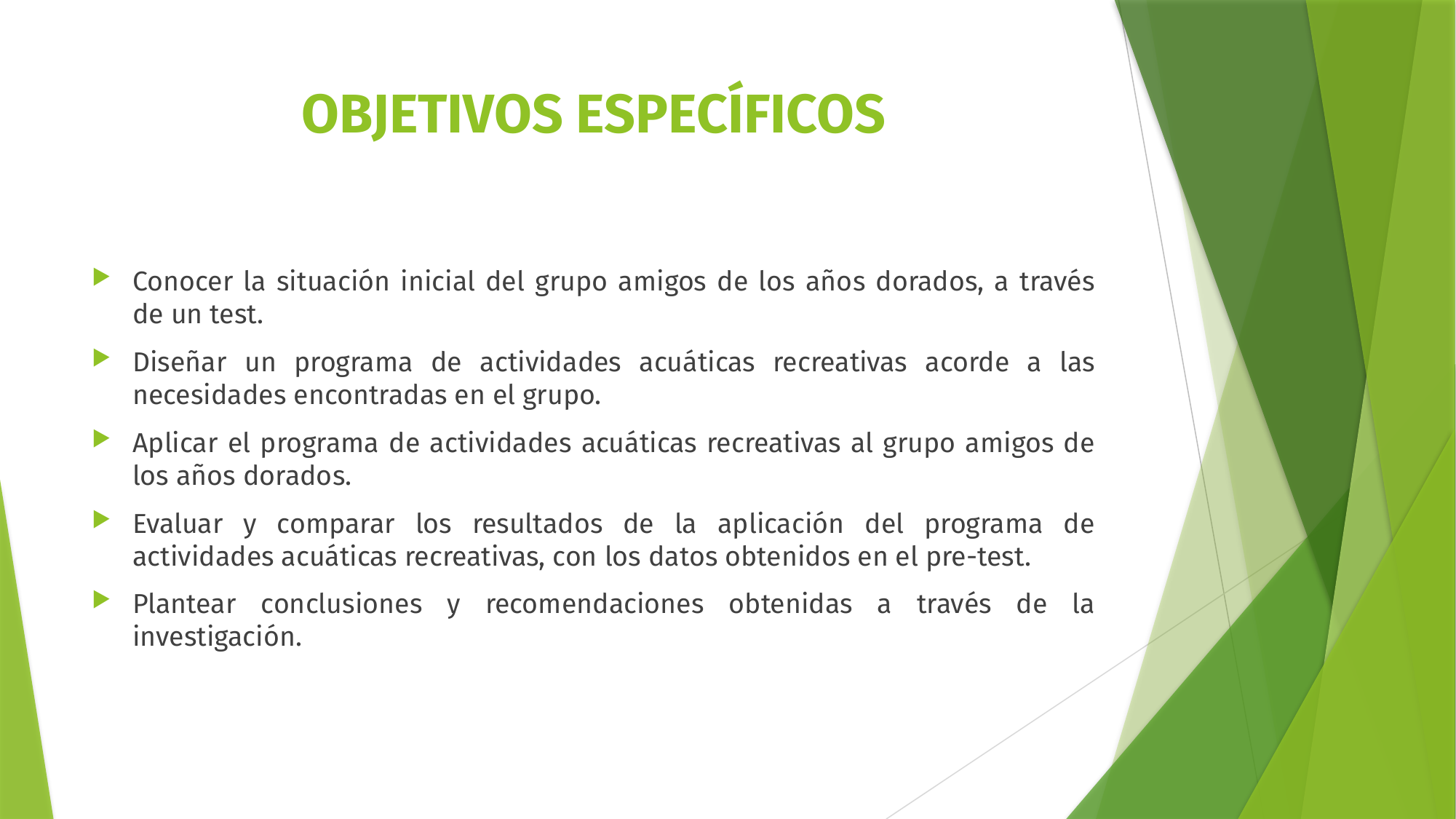

# OBJETIVOS ESPECÍFICOS
Conocer la situación inicial del grupo amigos de los años dorados, a través de un test.
Diseñar un programa de actividades acuáticas recreativas acorde a las necesidades encontradas en el grupo.
Aplicar el programa de actividades acuáticas recreativas al grupo amigos de los años dorados.
Evaluar y comparar los resultados de la aplicación del programa de actividades acuáticas recreativas, con los datos obtenidos en el pre-test.
Plantear conclusiones y recomendaciones obtenidas a través de la investigación.